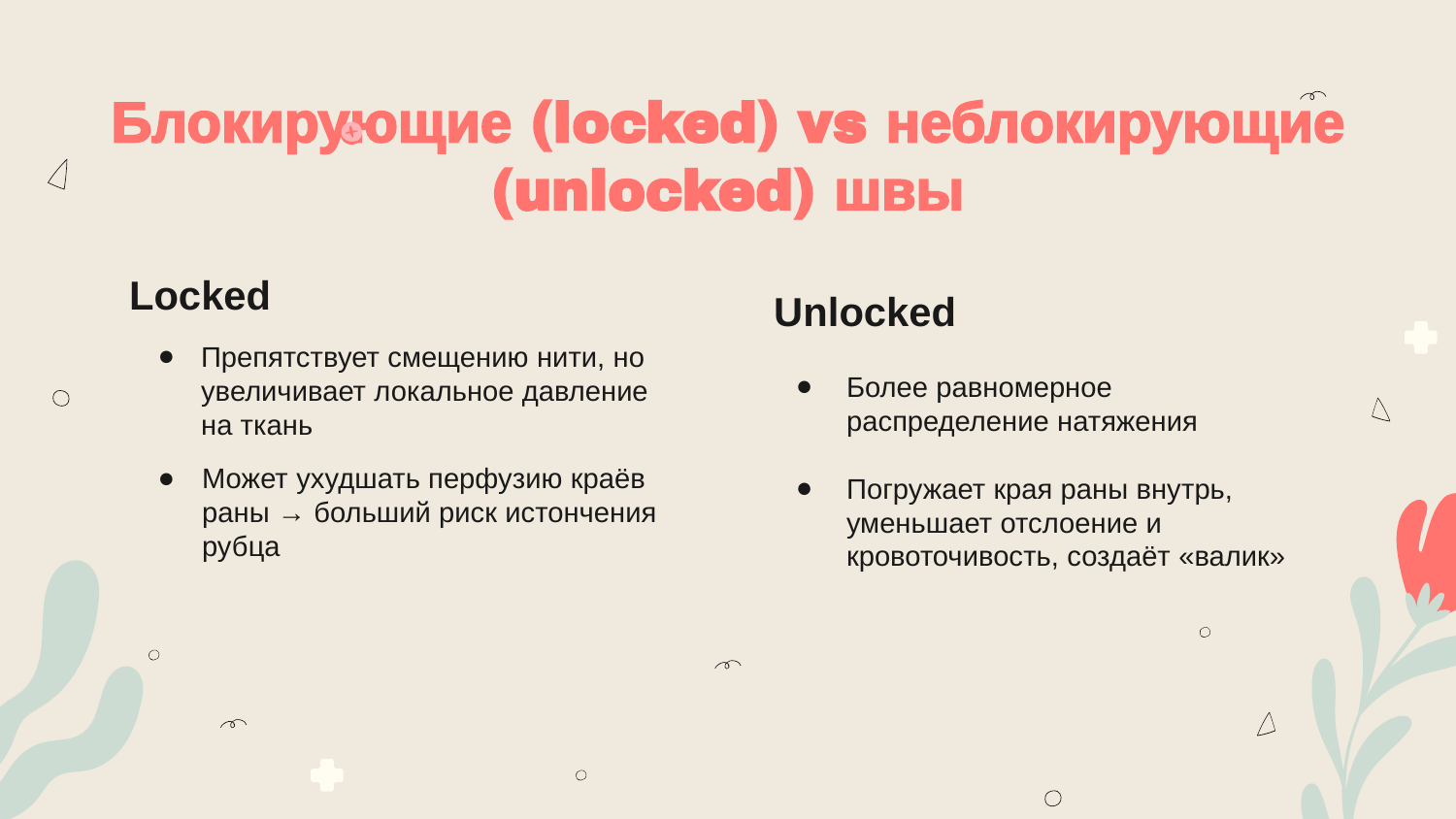

# Блокирующие (locked) vs неблокирующие (unlocked) швы

Locked
Препятствует смещению нити, но увеличивает локальное давление на ткань
Может ухудшать перфузию краёв раны → больший риск истончения рубца
Unlocked

Более равномерное распределение натяжения

Погружает края раны внутрь, уменьшает отслоение и кровоточивость, создаёт «валик»

12